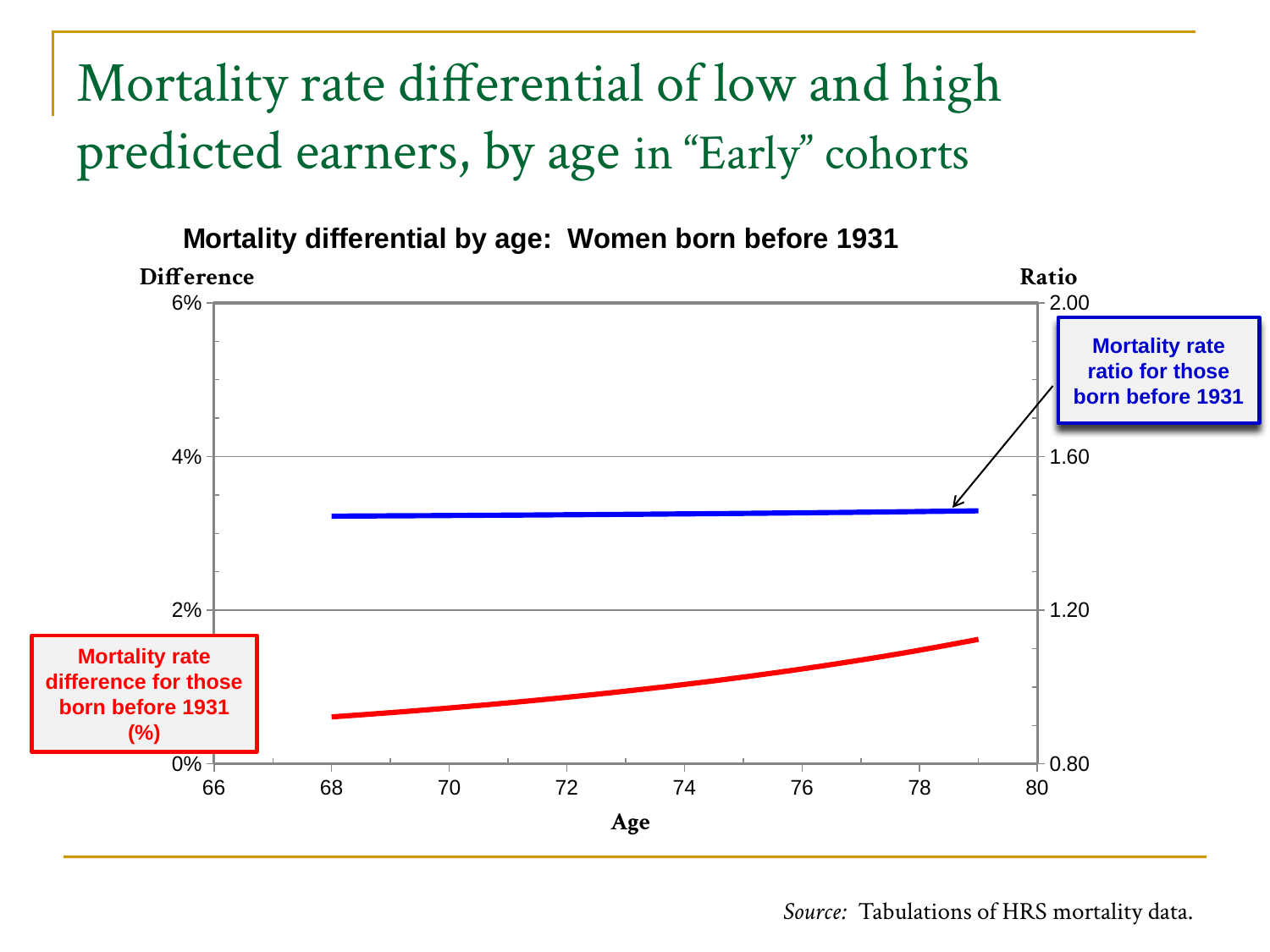

# Mortality rate differential of low and high predicted earners, by age in “Early” cohorts

### Chart: Mortality differential by age:  Women born before 1931

| Category |  |  |
|---|---|---|
Difference
Ratio
Mortality rate ratio for those born before 1931
Mortality rate difference for those born before 1931 (%)
Source:  Tabulations of HRS mortality data.